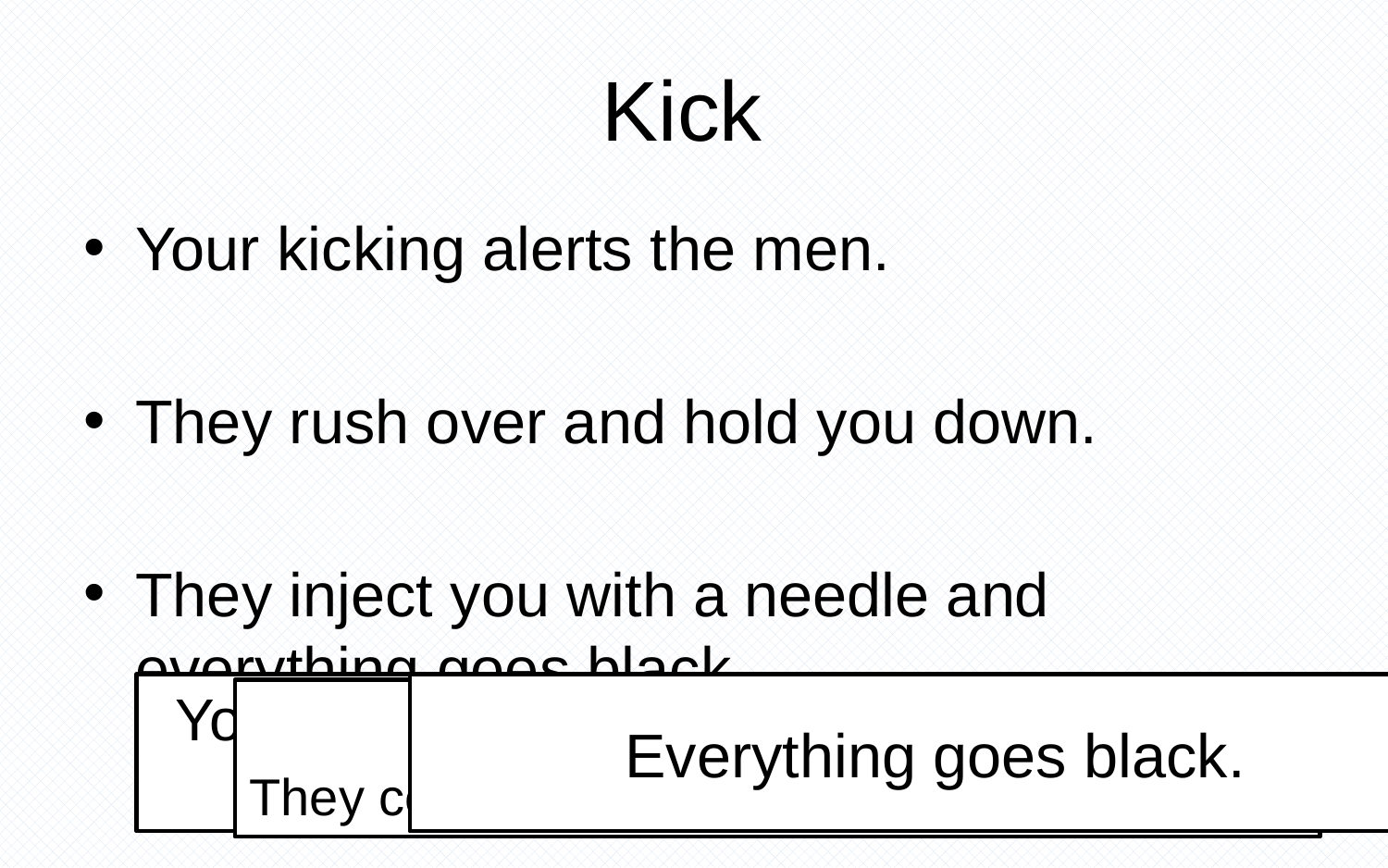

# Kick
Your kicking alerts the men.

They rush over and hold you down.

They inject you with a needle and everything goes black.

You throw caution to the air and punch nothing.
Everything goes black.
The men saw you punch.
They come over and inject you with a needle.